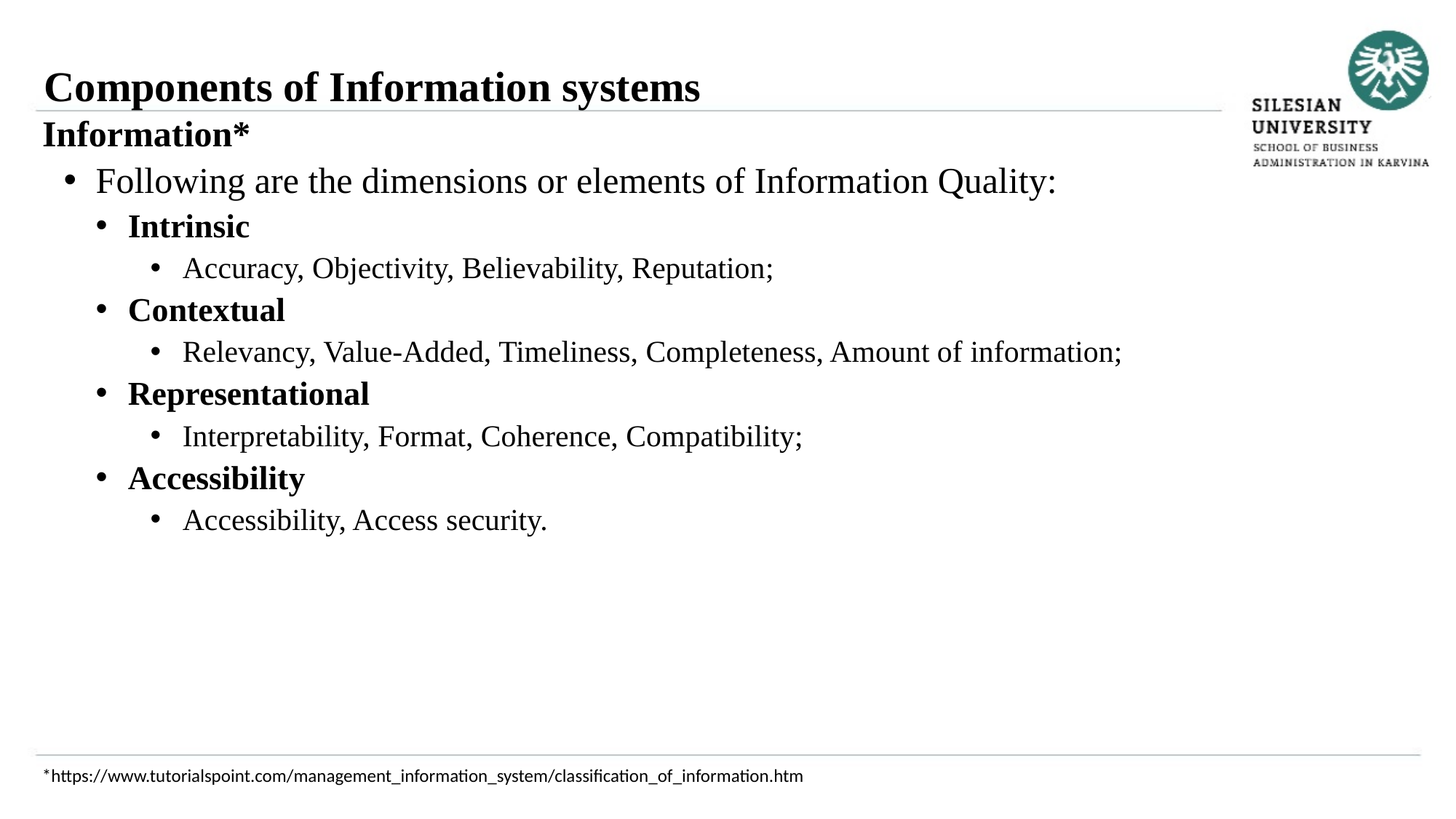

Components of Information systems
Information*
Following are the dimensions or elements of Information Quality:
Intrinsic
Accuracy, Objectivity, Believability, Reputation;
Contextual
Relevancy, Value-Added, Timeliness, Completeness, Amount of information;
Representational
Interpretability, Format, Coherence, Compatibility;
Accessibility
Accessibility, Access security.
*https://www.tutorialspoint.com/management_information_system/classification_of_information.htm